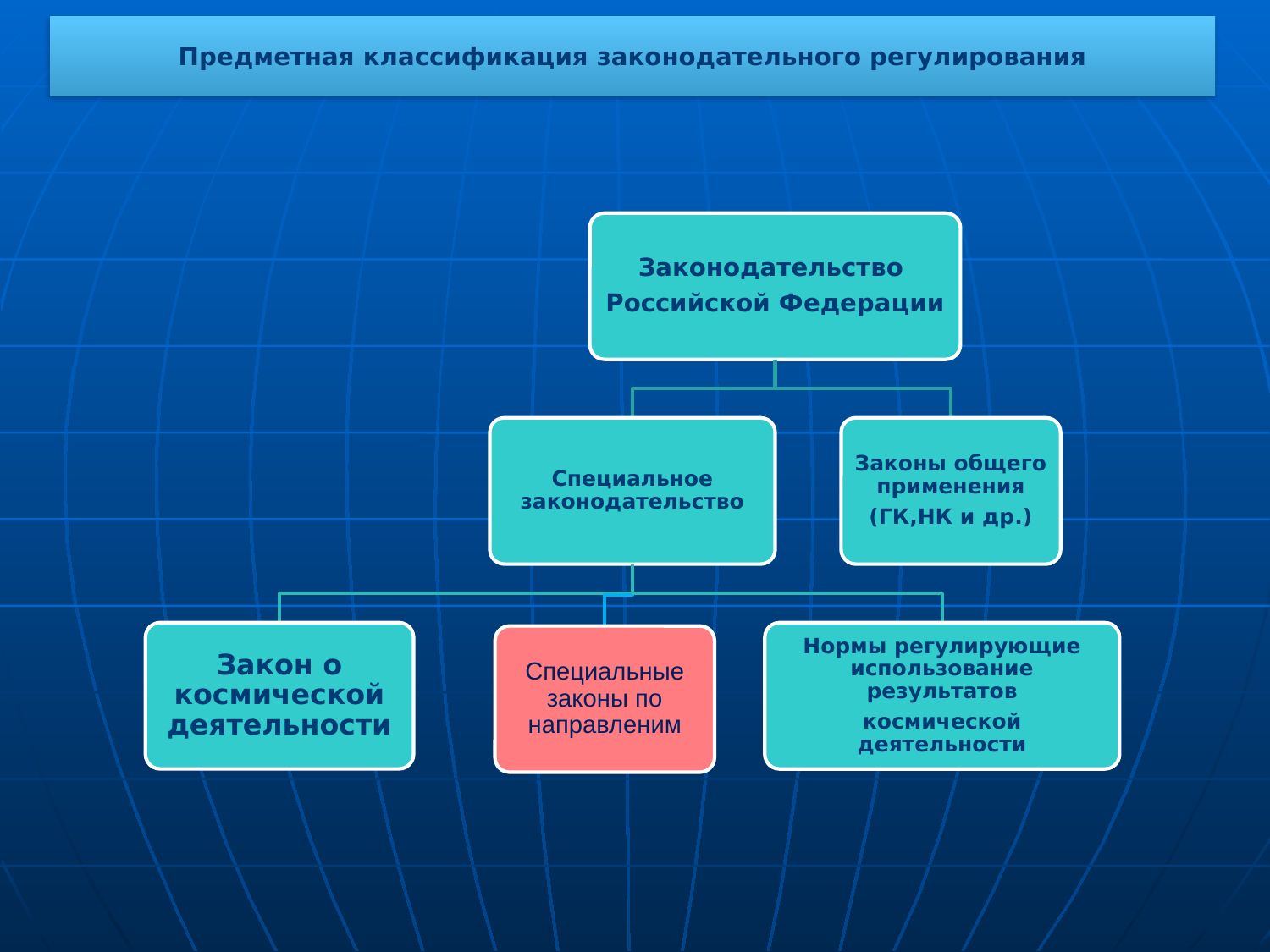

Предметная классификация законодательного регулирования
Законодательство
Российской Федерации
Специальное законодательство
Закон о космической деятельности
Специальные законы по направленим
Нормы регулирующие использование результатов
космической деятельности
Законы общего применения
(ГК,НК и др.)